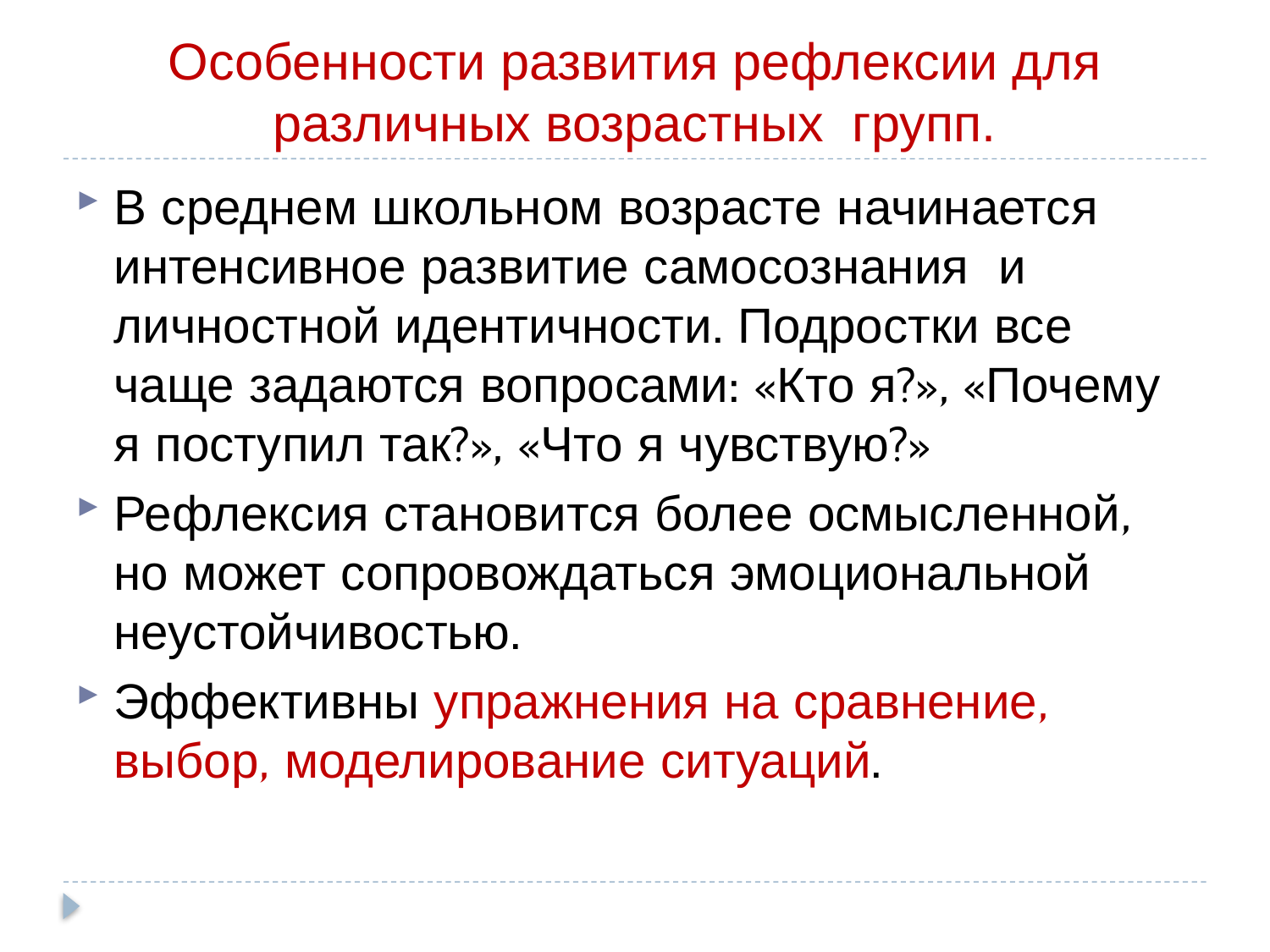

# Особенности развития рефлексии для различных возрастных  групп.
В среднем школьном возрасте начинается интенсивное развитие самосознания  и личностной идентичности. Подростки все чаще задаются вопросами: «Кто я?», «Почему я поступил так?», «Что я чувствую?»
Рефлексия становится более осмысленной, но может сопровождаться эмоциональной неустойчивостью.
Эффективны упражнения на сравнение, выбор, моделирование ситуаций.